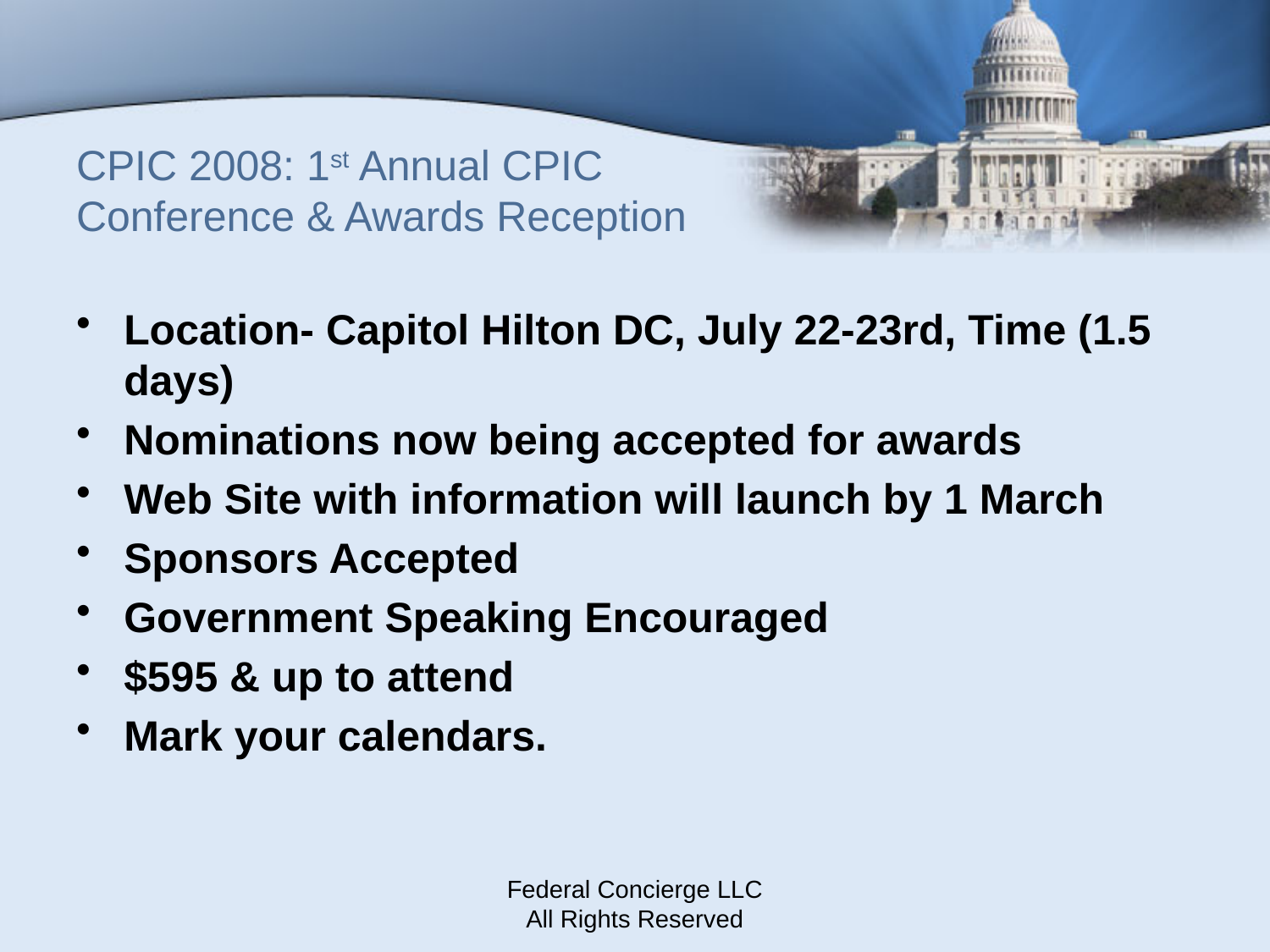

# CPIC 2008: 1st Annual CPIC Conference & Awards Reception
Location- Capitol Hilton DC, July 22-23rd, Time (1.5 days)
Nominations now being accepted for awards
Web Site with information will launch by 1 March
Sponsors Accepted
Government Speaking Encouraged
$595 & up to attend
Mark your calendars.
Federal Concierge LLC
All Rights Reserved